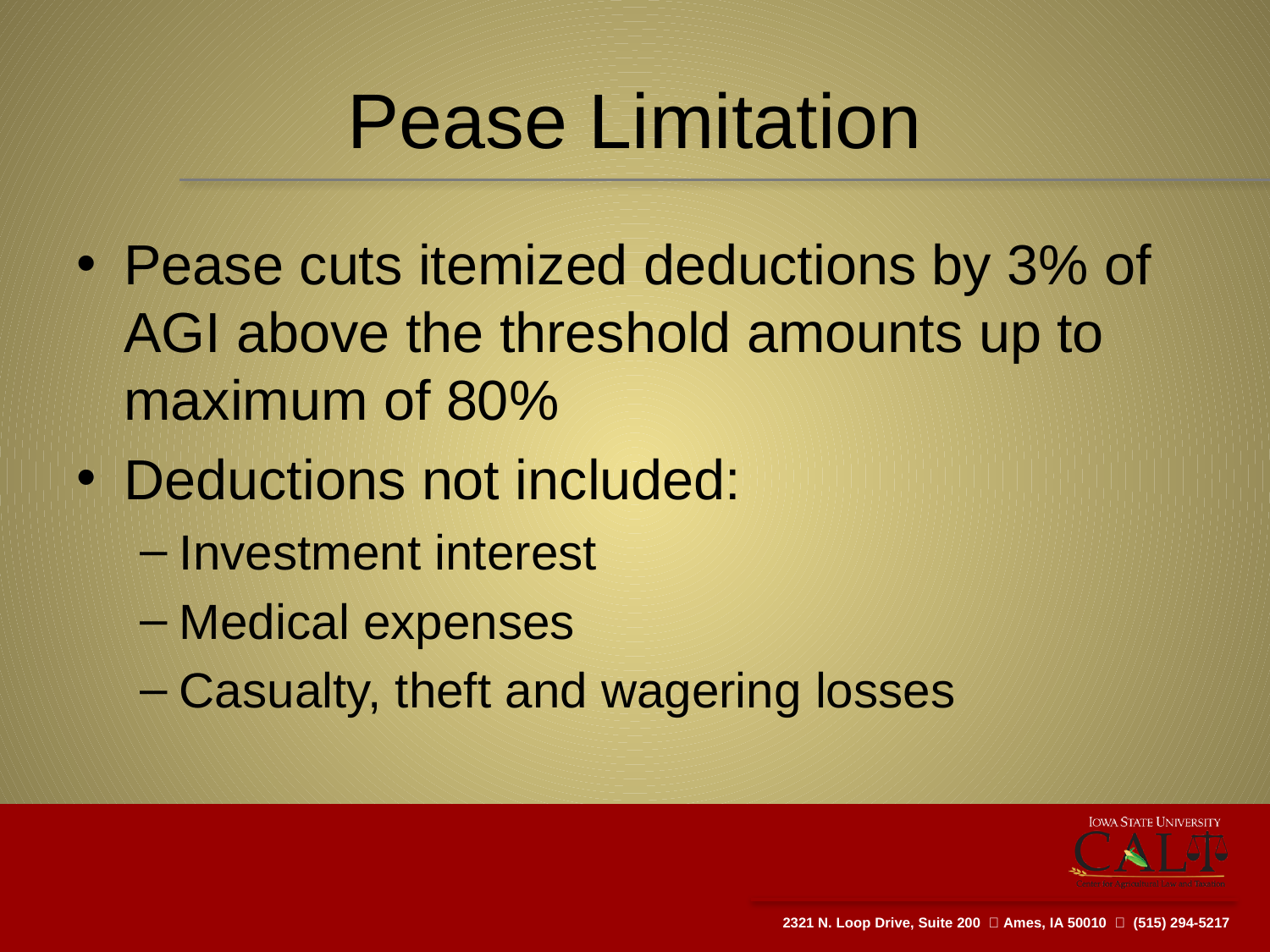

# Pease Limitation
Pease cuts itemized deductions by 3% of AGI above the threshold amounts up to maximum of 80%
Deductions not included:
Investment interest
Medical expenses
Casualty, theft and wagering losses